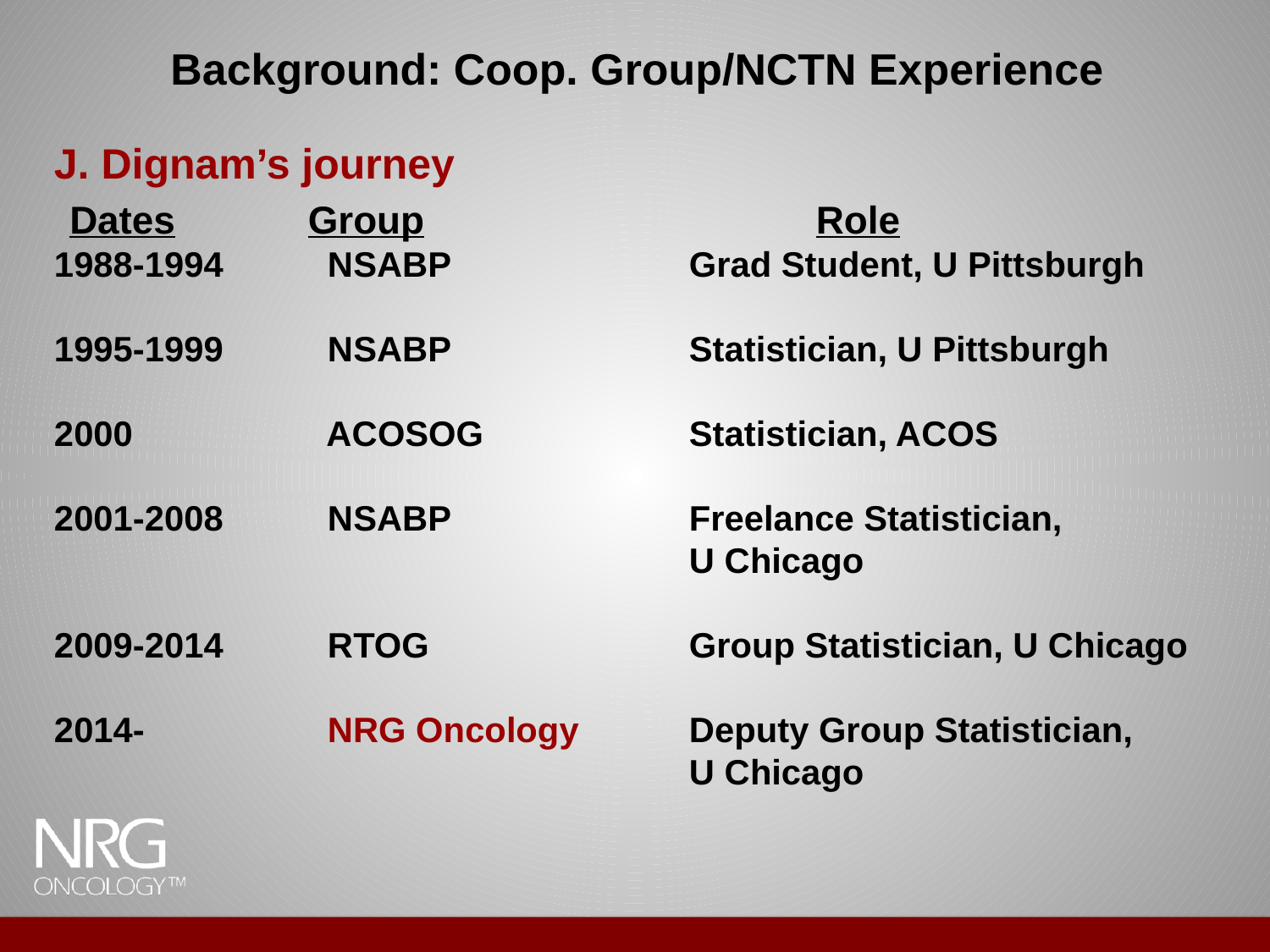

# Background: Coop. Group/NCTN Experience
J. Dignam’s journey
  Dates		Group				Role
1988-1994	  NSABP 		Grad Student, U Pittsburgh

1995-1999	  NSABP		Statistician, U Pittsburgh

2000		  ACOSOG		Statistician, ACOS

2001-2008	  NSABP		Freelance Statistician, 						U Chicago

2009-2014	  RTOG			Group Statistician, U Chicago

2014-		  NRG Oncology	Deputy Group Statistician,
					U Chicago